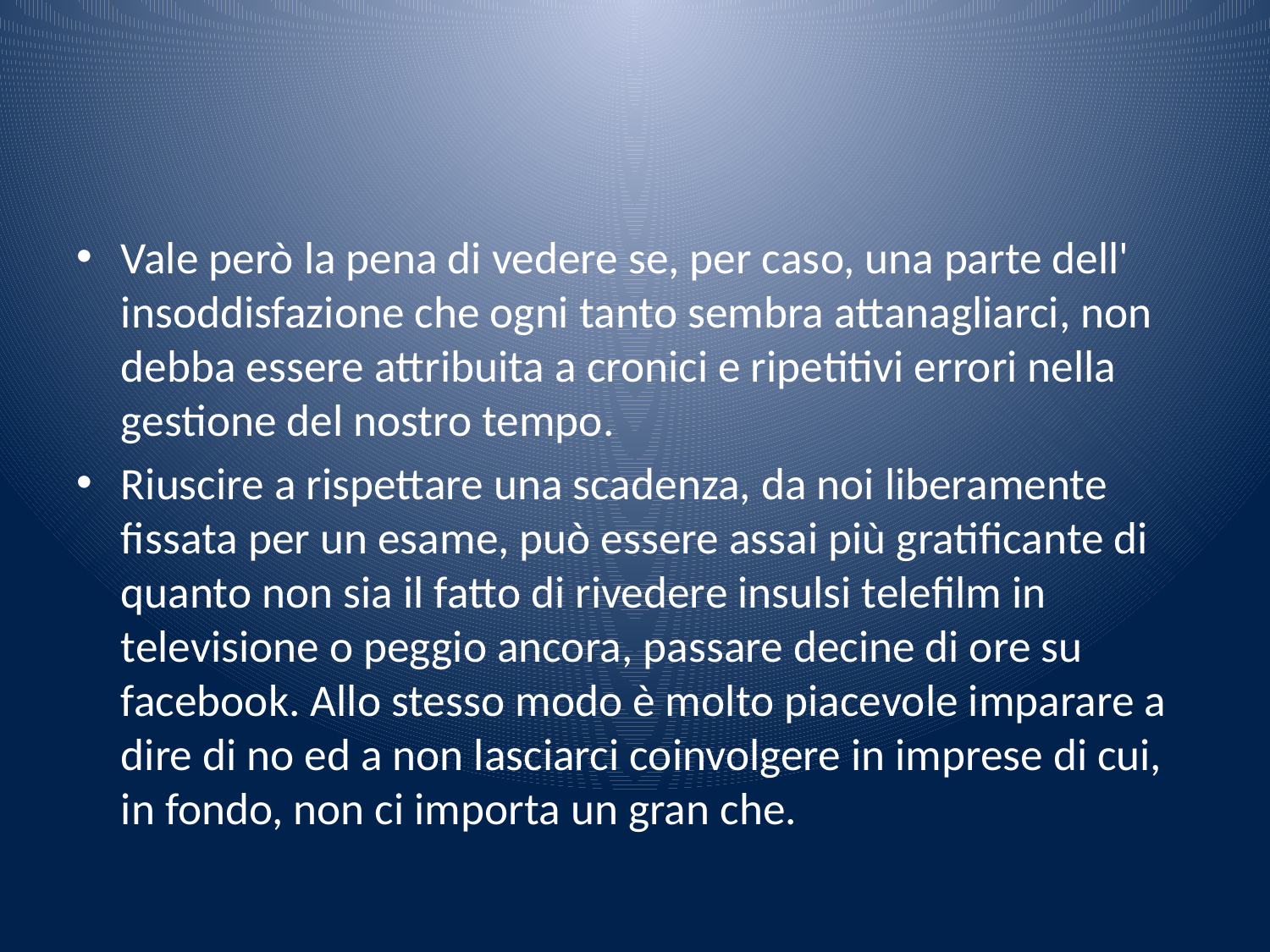

#
Vale però la pena di vedere se, per caso, una parte dell' insoddisfazione che ogni tanto sembra attanagliarci, non debba essere attribuita a cronici e ripetitivi errori nella gestione del nostro tempo.
Riuscire a rispettare una scadenza, da noi liberamente fissata per un esame, può essere assai più gratificante di quanto non sia il fatto di rivedere insulsi telefilm in televisione o peggio ancora, passare decine di ore su facebook. Allo stesso modo è molto piacevole imparare a dire di no ed a non lasciarci coinvolgere in imprese di cui, in fondo, non ci importa un gran che.